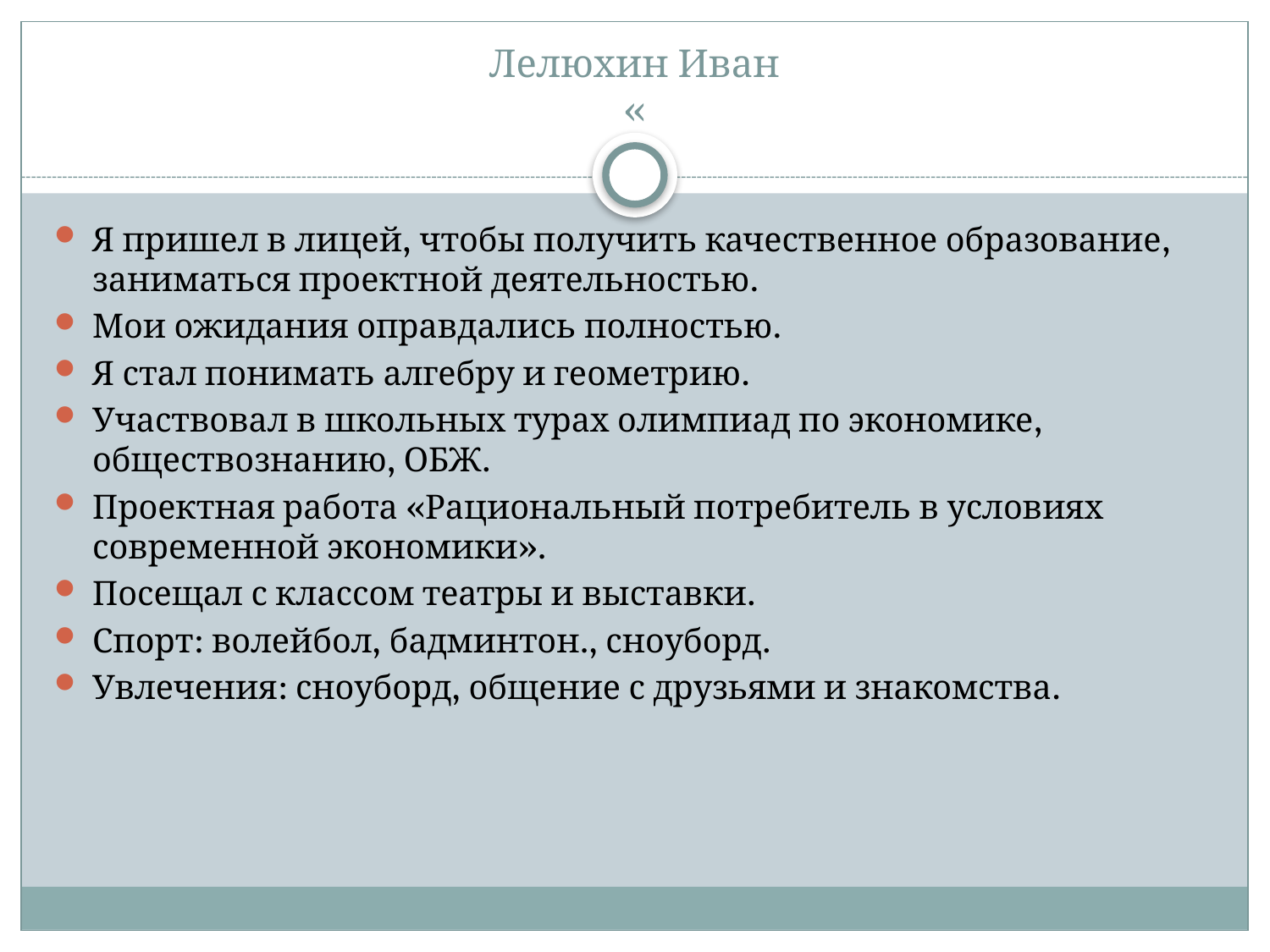

# Лелюхин Иван «
Я пришел в лицей, чтобы получить качественное образование, заниматься проектной деятельностью.
Мои ожидания оправдались полностью.
Я стал понимать алгебру и геометрию.
Участвовал в школьных турах олимпиад по экономике, обществознанию, ОБЖ.
Проектная работа «Рациональный потребитель в условиях современной экономики».
Посещал с классом театры и выставки.
Спорт: волейбол, бадминтон., сноуборд.
Увлечения: сноуборд, общение с друзьями и знакомства.